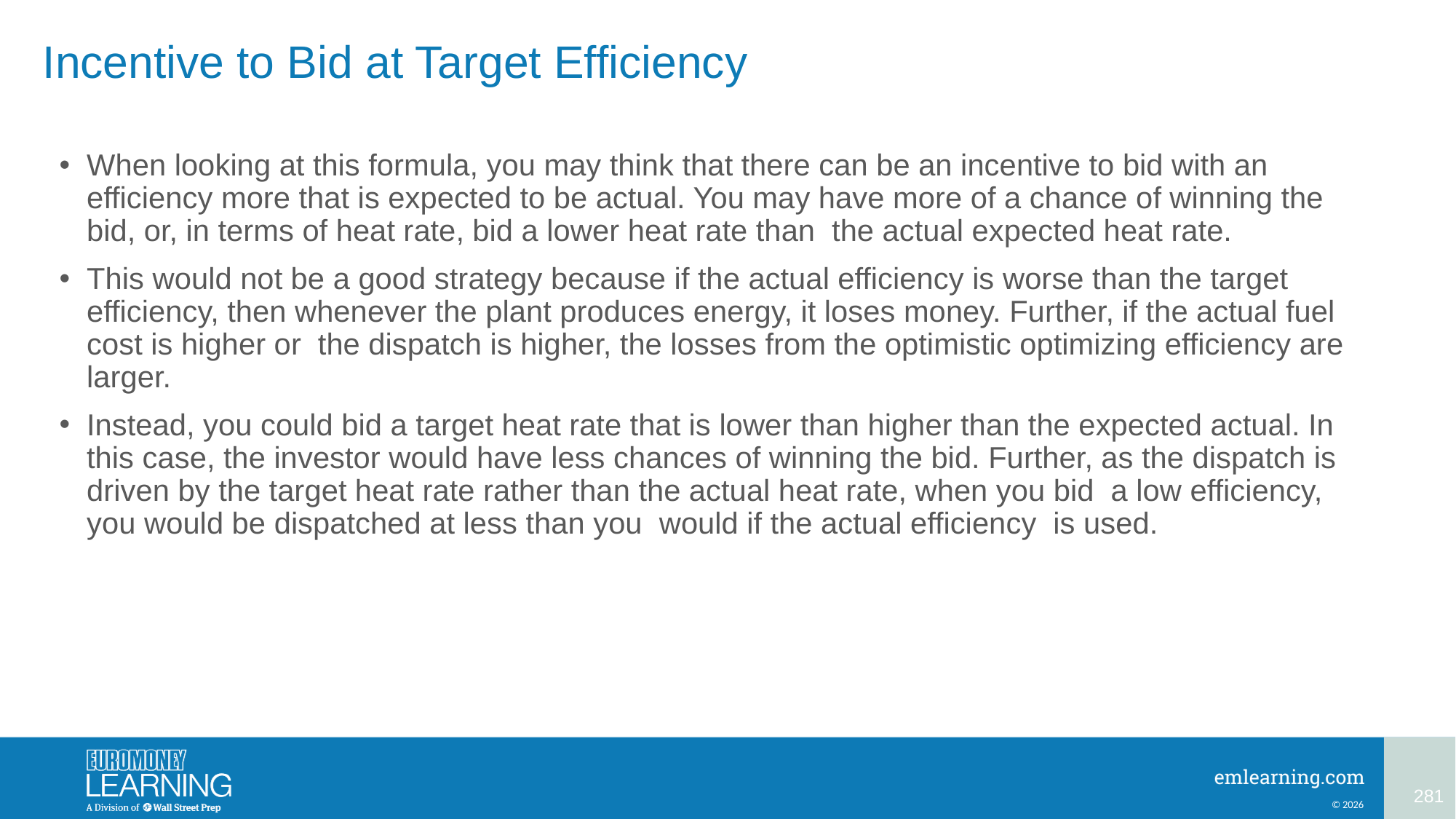

# Incentive to Bid at Target Efficiency
When looking at this formula, you may think that there can be an incentive to bid with an efficiency more that is expected to be actual. You may have more of a chance of winning the bid, or, in terms of heat rate, bid a lower heat rate than  the actual expected heat rate.
This would not be a good strategy because if the actual efficiency is worse than the target efficiency, then whenever the plant produces energy, it loses money. Further, if the actual fuel cost is higher or  the dispatch is higher, the losses from the optimistic optimizing efficiency are larger.
Instead, you could bid a target heat rate that is lower than higher than the expected actual. In this case, the investor would have less chances of winning the bid. Further, as the dispatch is driven by the target heat rate rather than the actual heat rate, when you bid  a low efficiency, you would be dispatched at less than you  would if the actual efficiency  is used.
281